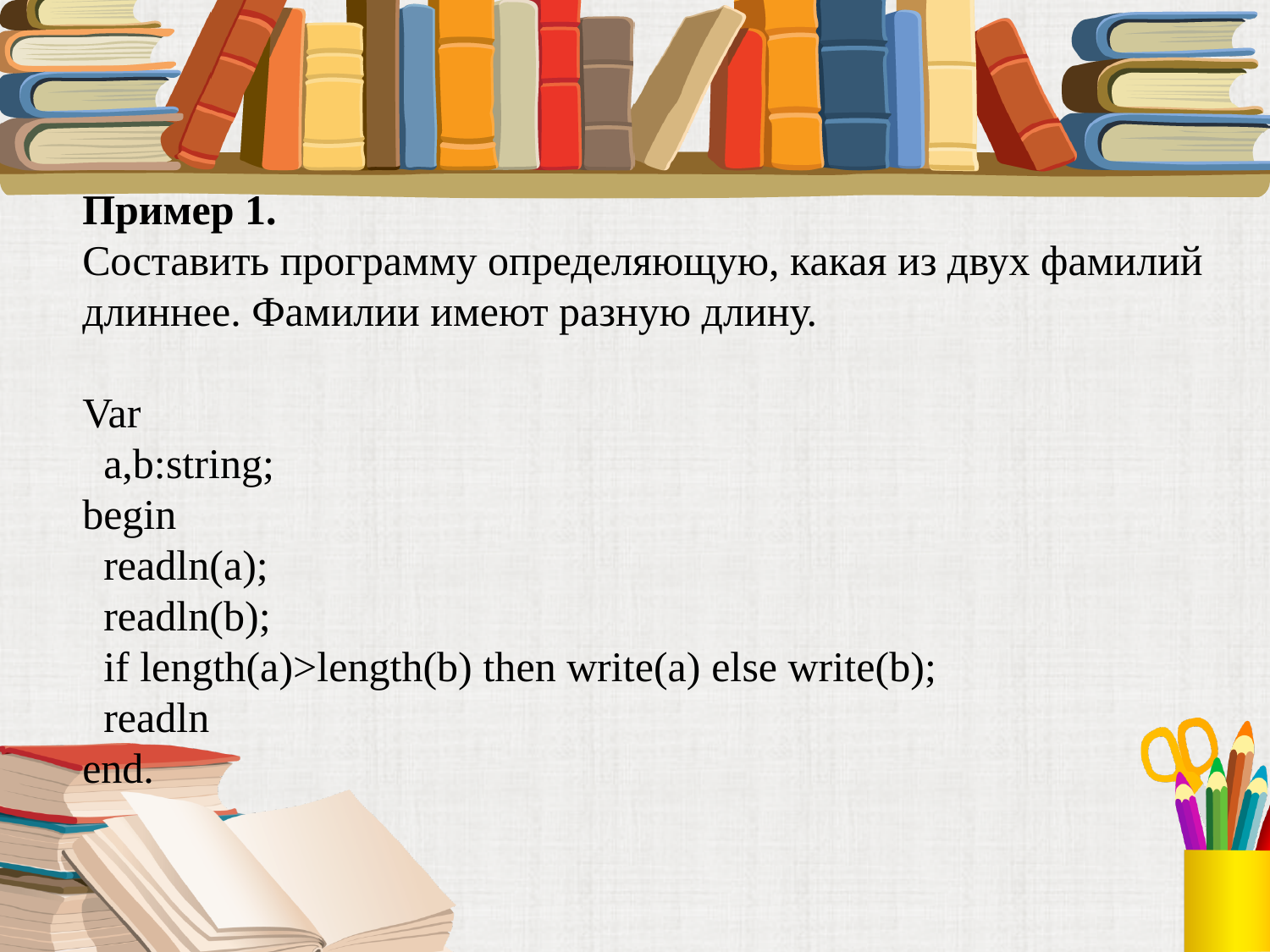

Пример 1.
Составить программу определяющую, какая из двух фамилий длиннее. Фамилии имеют разную длину.
Var
  a,b:string;
begin
  readln(a);
  readln(b);
  if length(a)>length(b) then write(a) else write(b);
  readln
end.